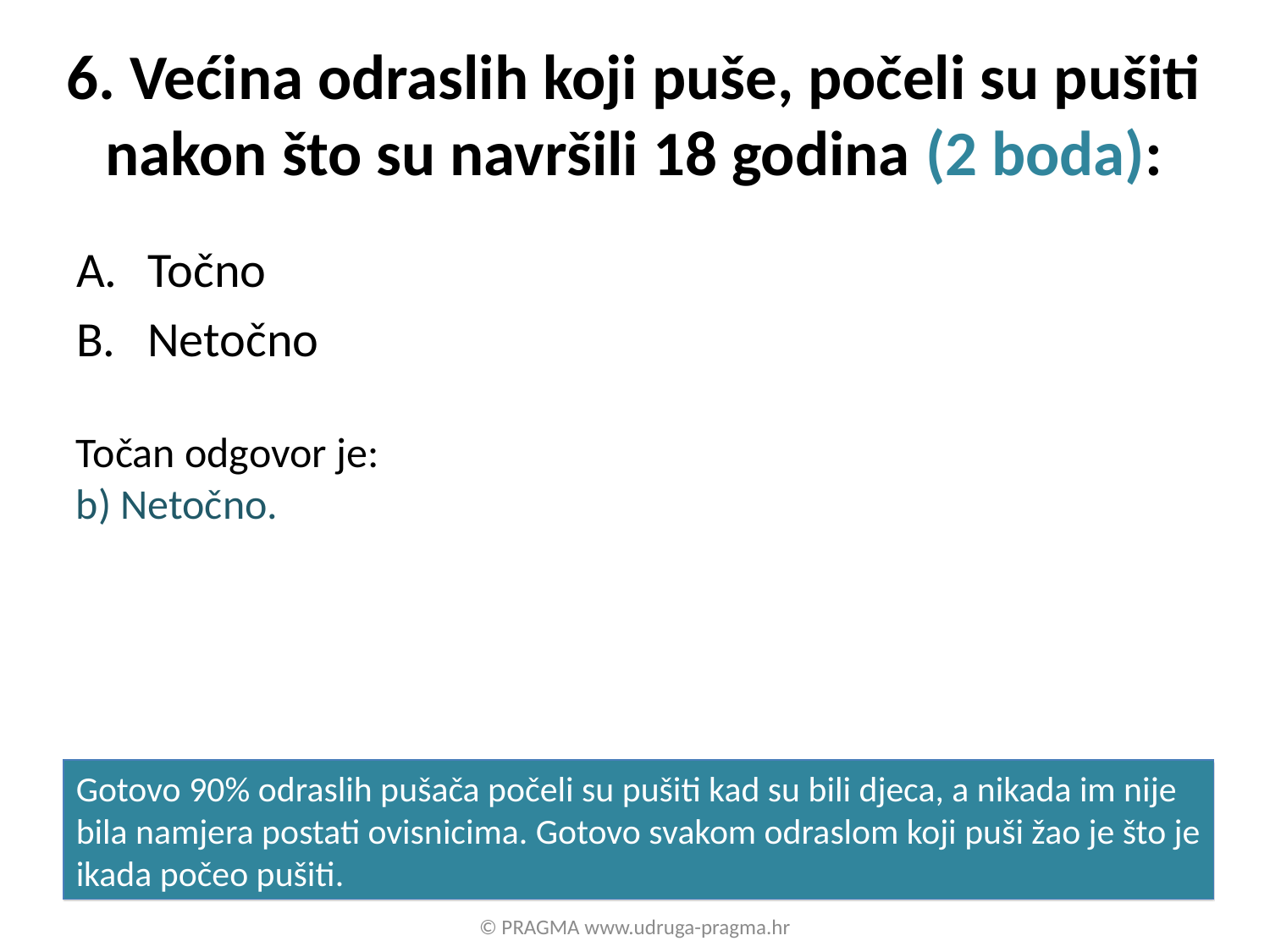

# 6. Većina odraslih koji puše, počeli su pušiti nakon što su navršili 18 godina (2 boda):
Točno
Netočno
Točan odgovor je:
b) Netočno.
Gotovo 90% odraslih pušača počeli su pušiti kad su bili djeca, a nikada im nije bila namjera postati ovisnicima. Gotovo svakom odraslom koji puši žao je što je ikada počeo pušiti.
© PRAGMA www.udruga-pragma.hr